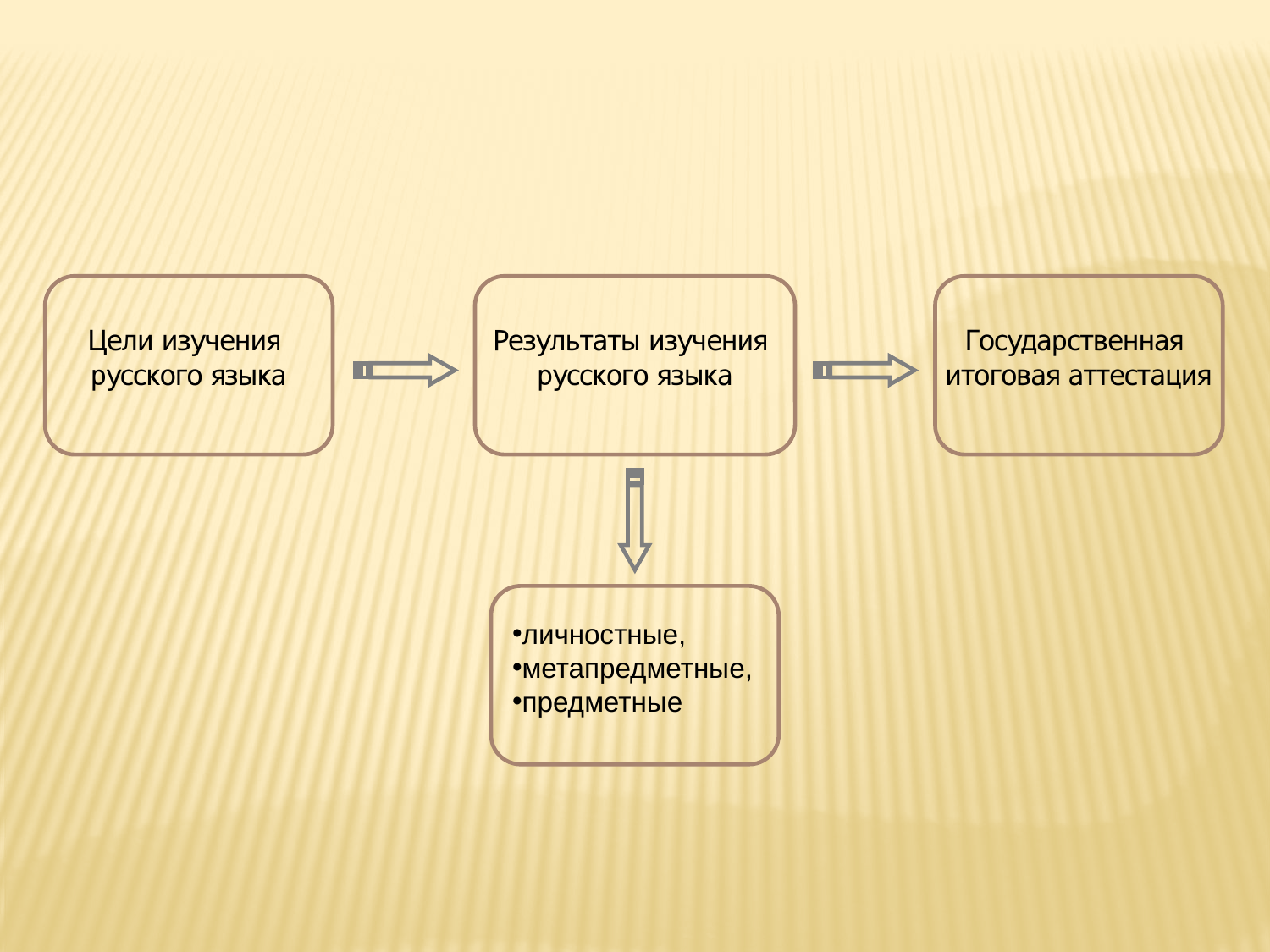

Цели изучения
русского языка

Результаты изучения
русского языка

Государственная
итоговая аттестация

личностные,
метапредметные,
предметные